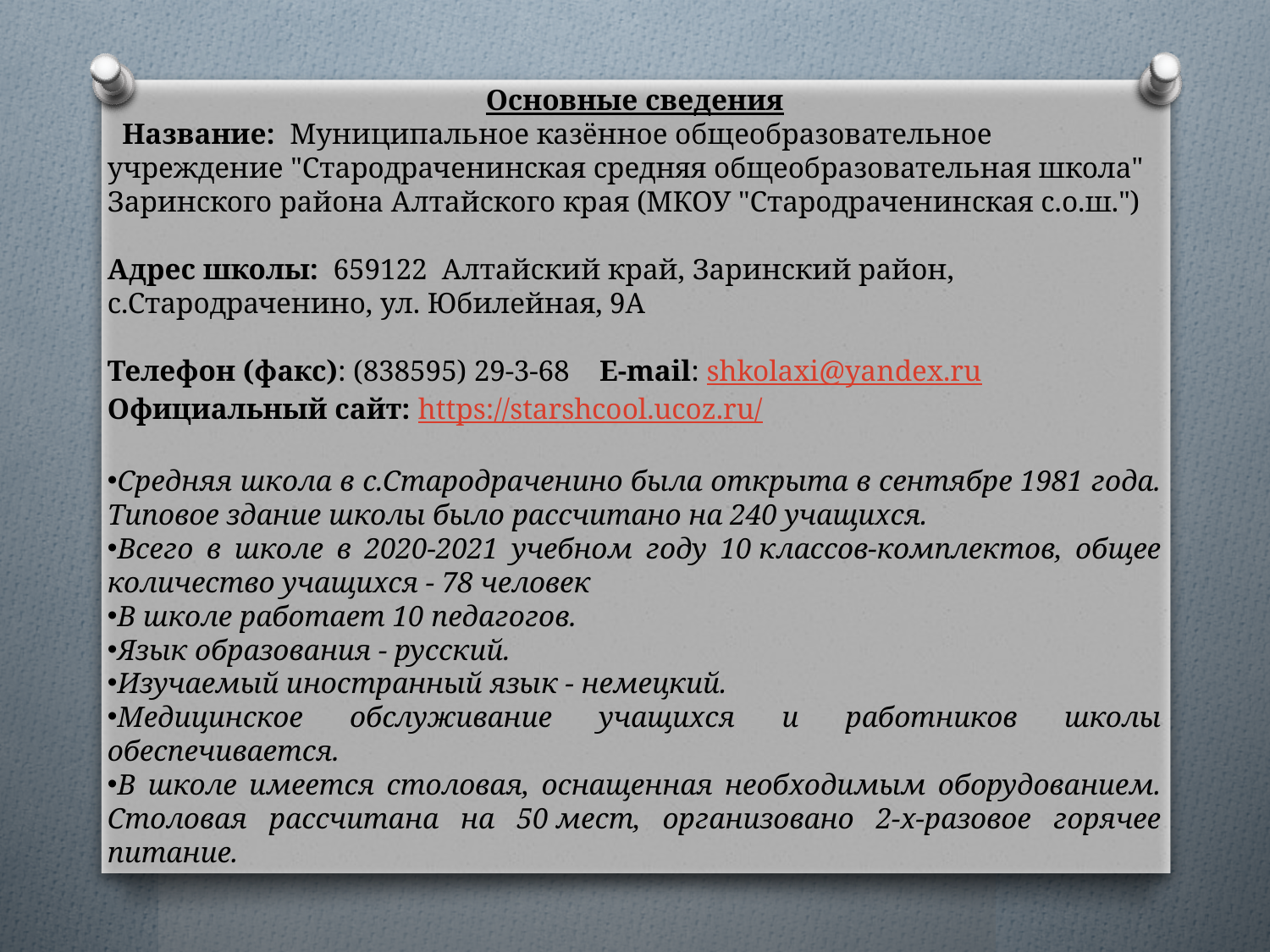

Основные сведения
  Название:  Муниципальное казённое общеобразовательное учреждение "Стародраченинская средняя общеобразовательная школа" Заринского района Алтайского края (МКОУ "Стародраченинская с.о.ш.")

Адрес школы:  659122  Алтайский край, Заринский район, с.Стародраченино, ул. Юбилейная, 9А

Телефон (факс): (838595) 29-3-68    E-mail: shkolaxi@yandex.ru
Официальный сайт: https://starshcool.ucoz.ru/

Средняя школа в с.Стародраченино была открыта в сентябре 1981 года. Типовое здание школы было рассчитано на 240 учащихся.
Всего в школе в 2020-2021 учебном году 10 классов-комплектов, общее количество учащихся - 78 человек
В школе работает 10 педагогов.
Язык образования - русский.
Изучаемый иностранный язык - немецкий.
Медицинское обслуживание учащихся и работников школы обеспечивается.
В школе имеется столовая, оснащенная необходимым оборудованием. Столовая рассчитана на 50 мест, организовано 2-х-разовое горячее питание.